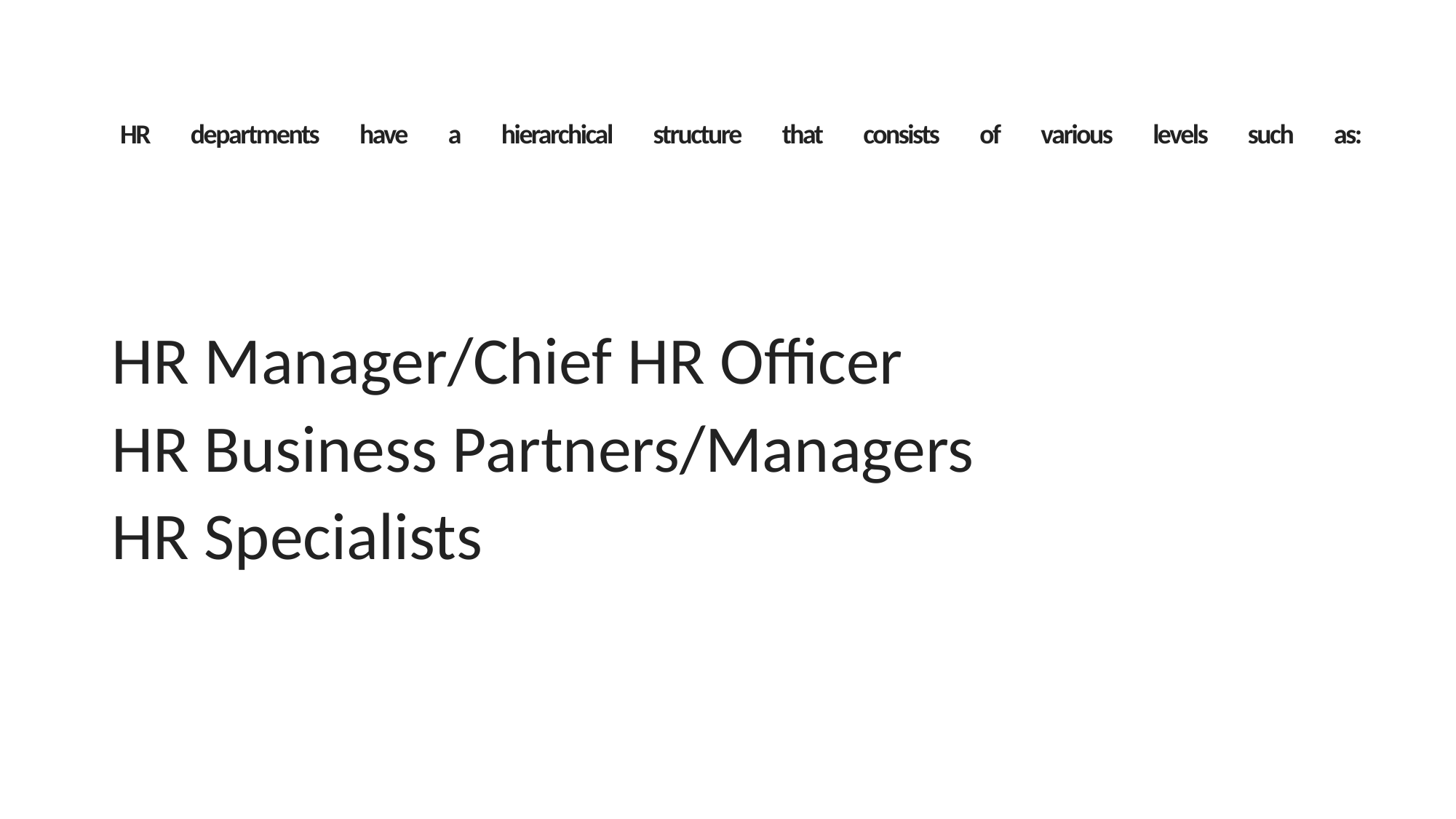

# HR departments have a hierarchical structure that consists of various levels such as:

HR Manager/Chief HR Officer
HR Business Partners/Managers
HR Specialists